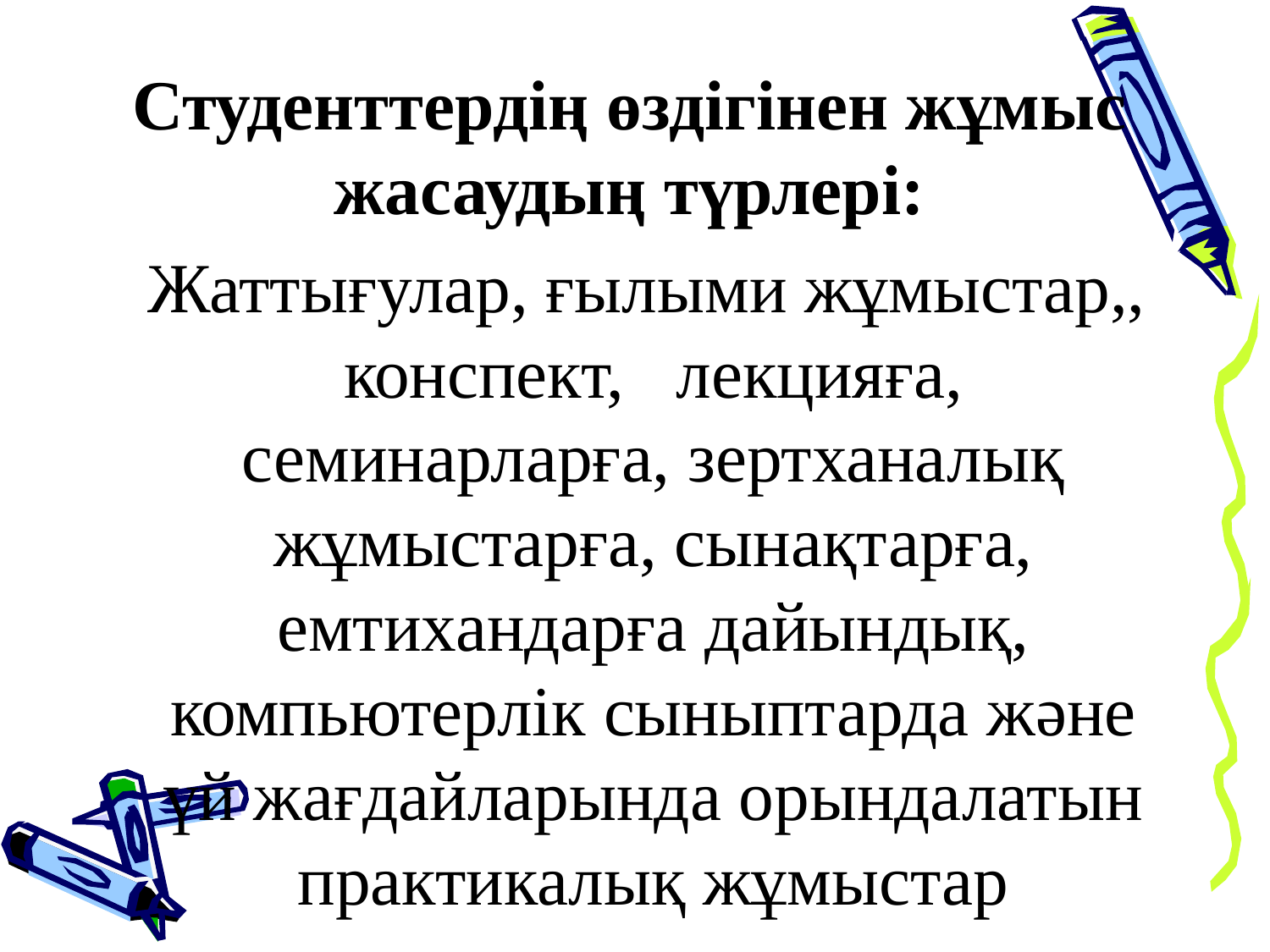

Студенттердің өздігінен жұмыс жасаудың түрлері:
  Жаттығулар, ғылыми жұмыстар,, конспект,   лекцияға, семинарларға, зертханалық жұмыстарға, сынақтарға, емтихандарға дайындық, компьютерлік сыныптарда және үй жағдайларында орындалатын практикалық жұмыстар